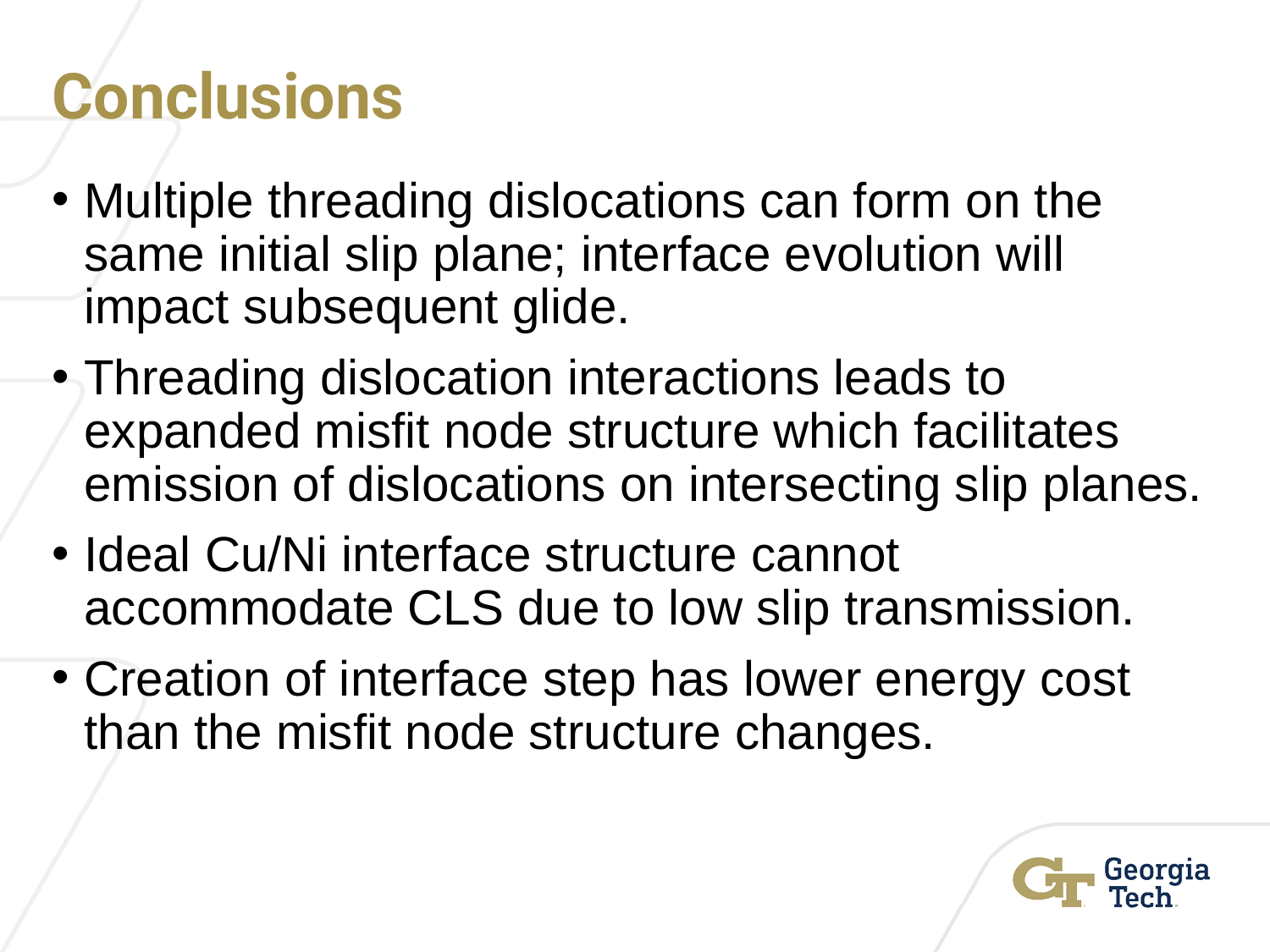

# Conclusions
Multiple threading dislocations can form on the same initial slip plane; interface evolution will impact subsequent glide.
Threading dislocation interactions leads to expanded misfit node structure which facilitates emission of dislocations on intersecting slip planes.
Ideal Cu/Ni interface structure cannot accommodate CLS due to low slip transmission.
Creation of interface step has lower energy cost than the misfit node structure changes.